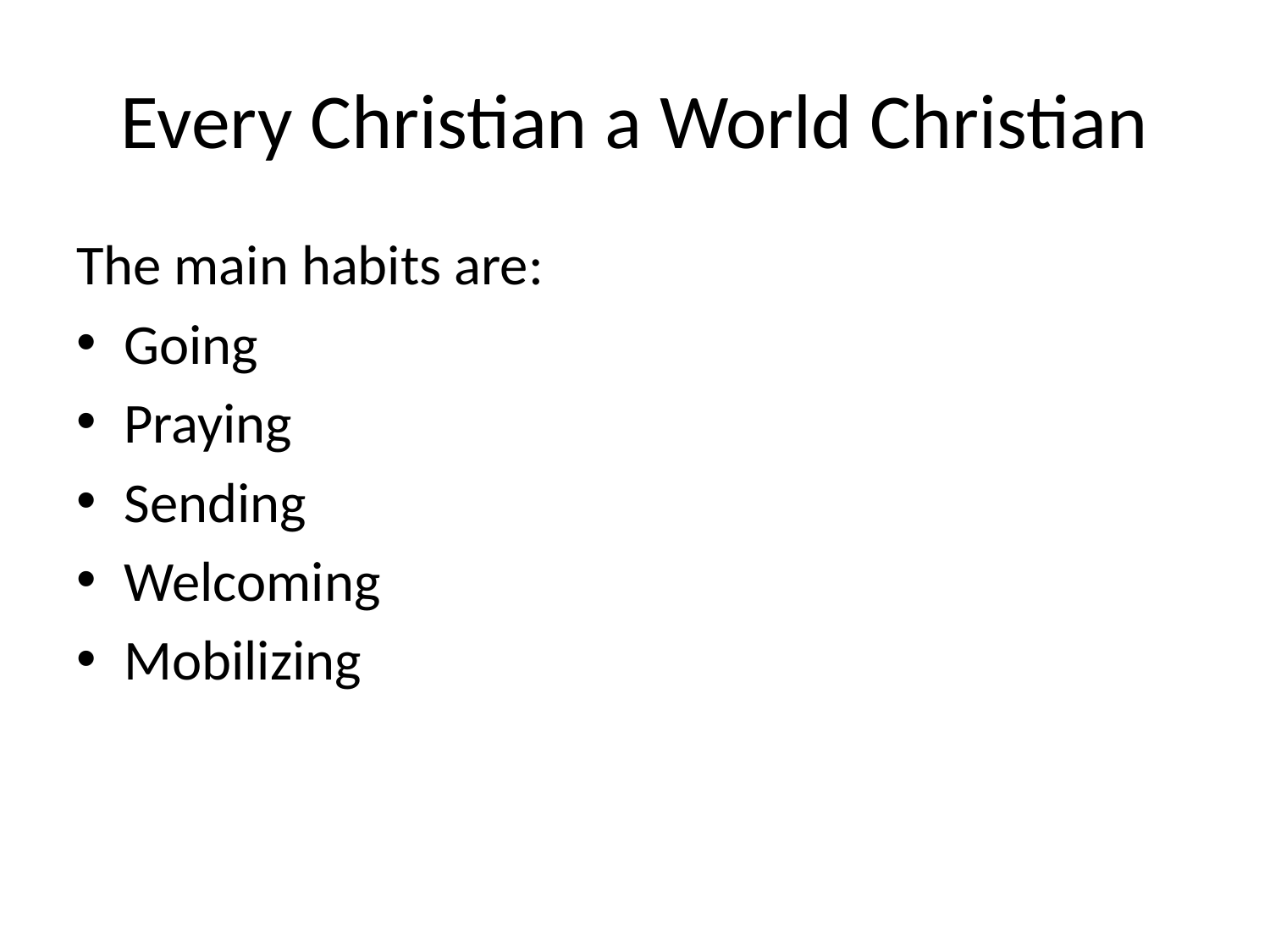

# Every Christian a World Christian
The main habits are:
Going
Praying
Sending
Welcoming
Mobilizing